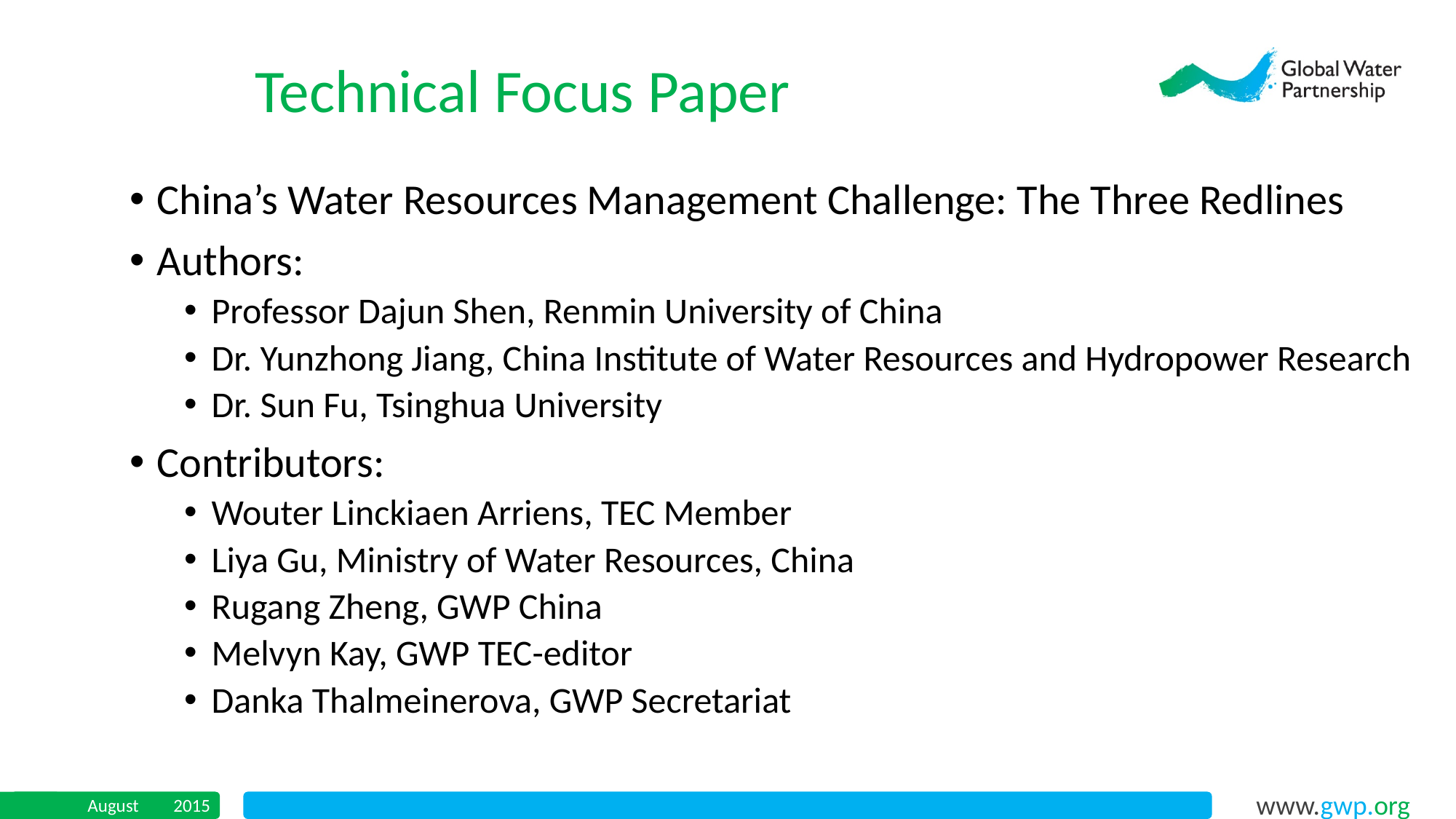

Technical Focus Paper
China’s Water Resources Management Challenge: The Three Redlines
Authors:
Professor Dajun Shen, Renmin University of China
Dr. Yunzhong Jiang, China Institute of Water Resources and Hydropower Research
Dr. Sun Fu, Tsinghua University
Contributors:
Wouter Linckiaen Arriens, TEC Member
Liya Gu, Ministry of Water Resources, China
Rugang Zheng, GWP China
Melvyn Kay, GWP TEC-editor
Danka Thalmeinerova, GWP Secretariat